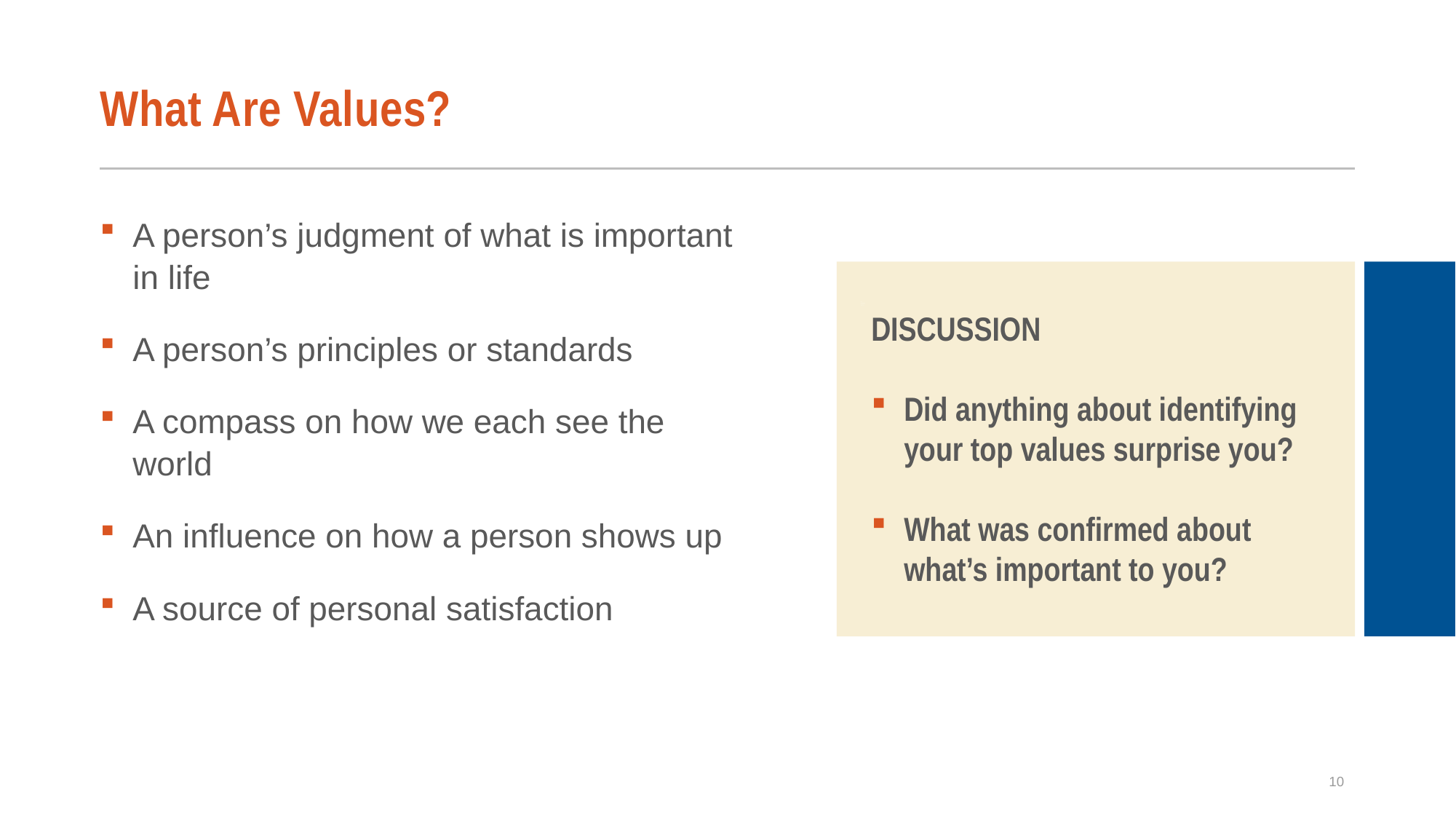

# What Are Values?
A person’s judgment of what is important in life
A person’s principles or standards
A compass on how we each see the world
An influence on how a person shows up
A source of personal satisfaction

DISCUSSION

Did anything about identifying your top values surprise you?

What was confirmed about     what’s important to you?

10